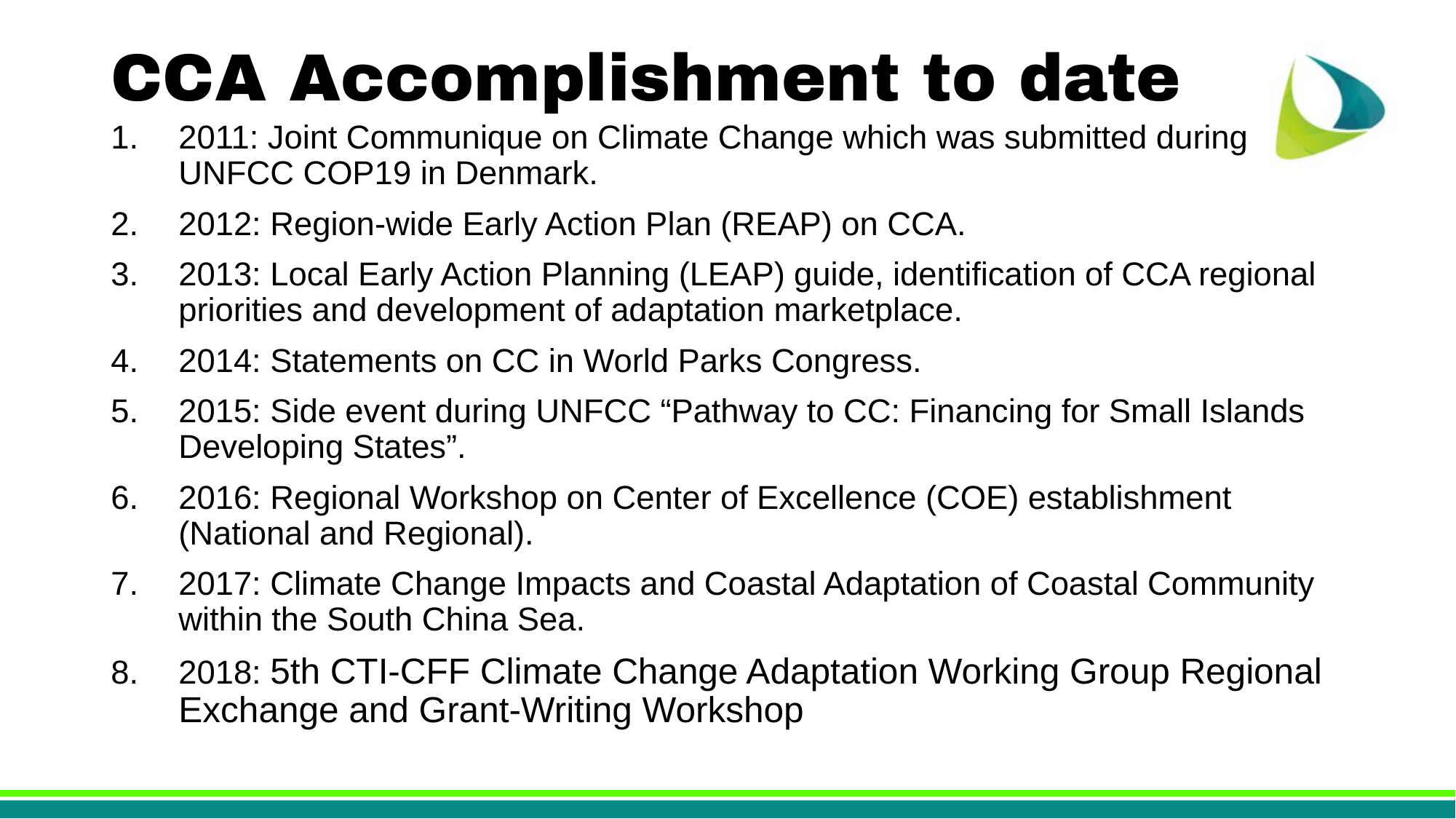

# CCA Accomplishment to date
2011: Joint Communique on Climate Change which was submitted during UNFCC COP19 in Denmark.
2012: Region-wide Early Action Plan (REAP) on CCA.
2013: Local Early Action Planning (LEAP) guide, identification of CCA regional priorities and development of adaptation marketplace.
2014: Statements on CC in World Parks Congress.
2015: Side event during UNFCC “Pathway to CC: Financing for Small Islands Developing States”.
2016: Regional Workshop on Center of Excellence (COE) establishment (National and Regional).
2017: Climate Change Impacts and Coastal Adaptation of Coastal Community within the South China Sea.
2018: 5th CTI-CFF Climate Change Adaptation Working Group Regional Exchange and Grant-Writing Workshop